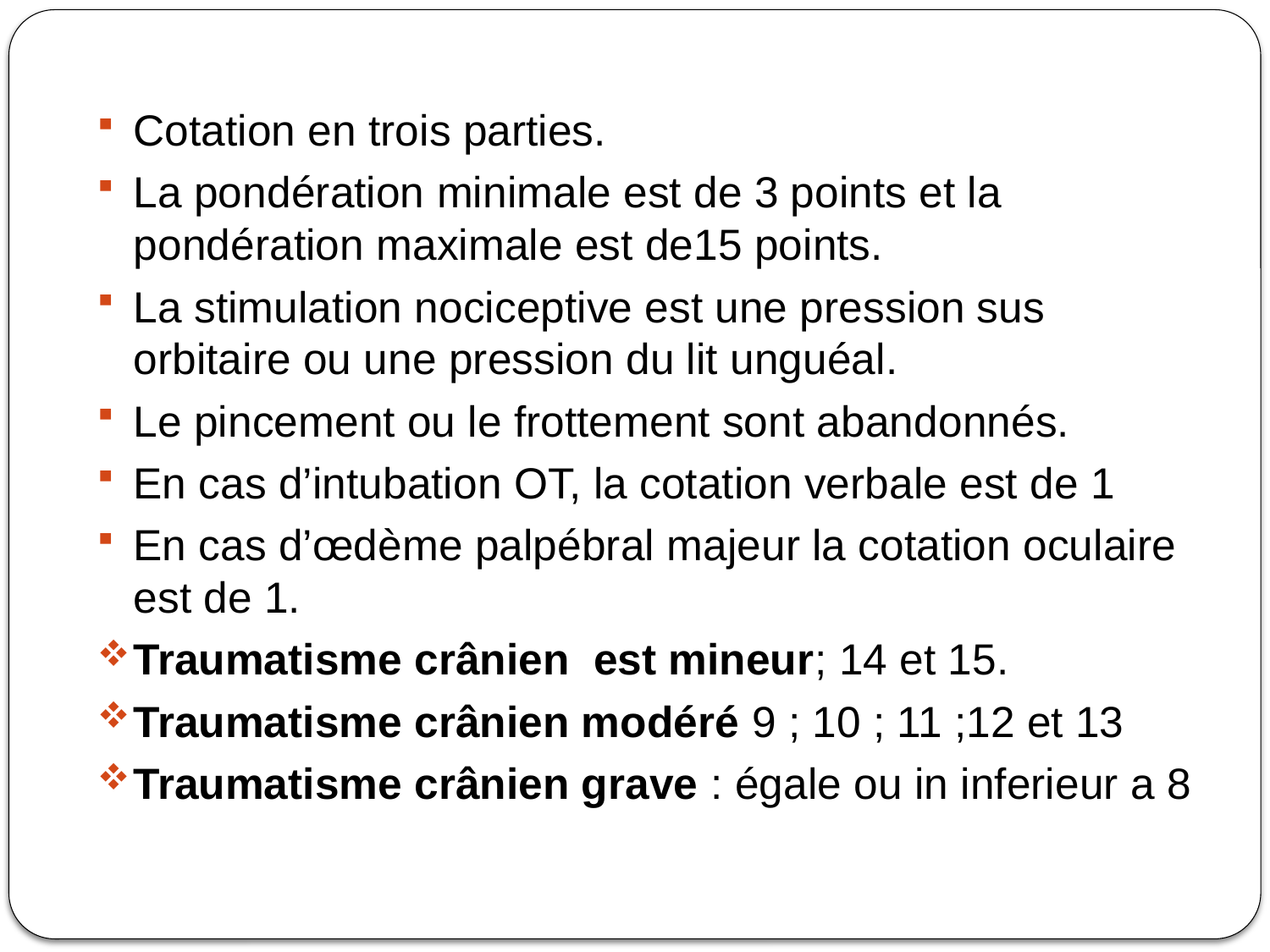

Cotation en trois parties.
La pondération minimale est de 3 points et la pondération maximale est de15 points.
La stimulation nociceptive est une pression sus orbitaire ou une pression du lit unguéal.
Le pincement ou le frottement sont abandonnés.
En cas d’intubation OT, la cotation verbale est de 1
En cas d’œdème palpébral majeur la cotation oculaire est de 1.
Traumatisme crânien  est mineur; 14 et 15.
Traumatisme crânien modéré 9 ; 10 ; 11 ;12 et 13
Traumatisme crânien grave : égale ou in inferieur a 8